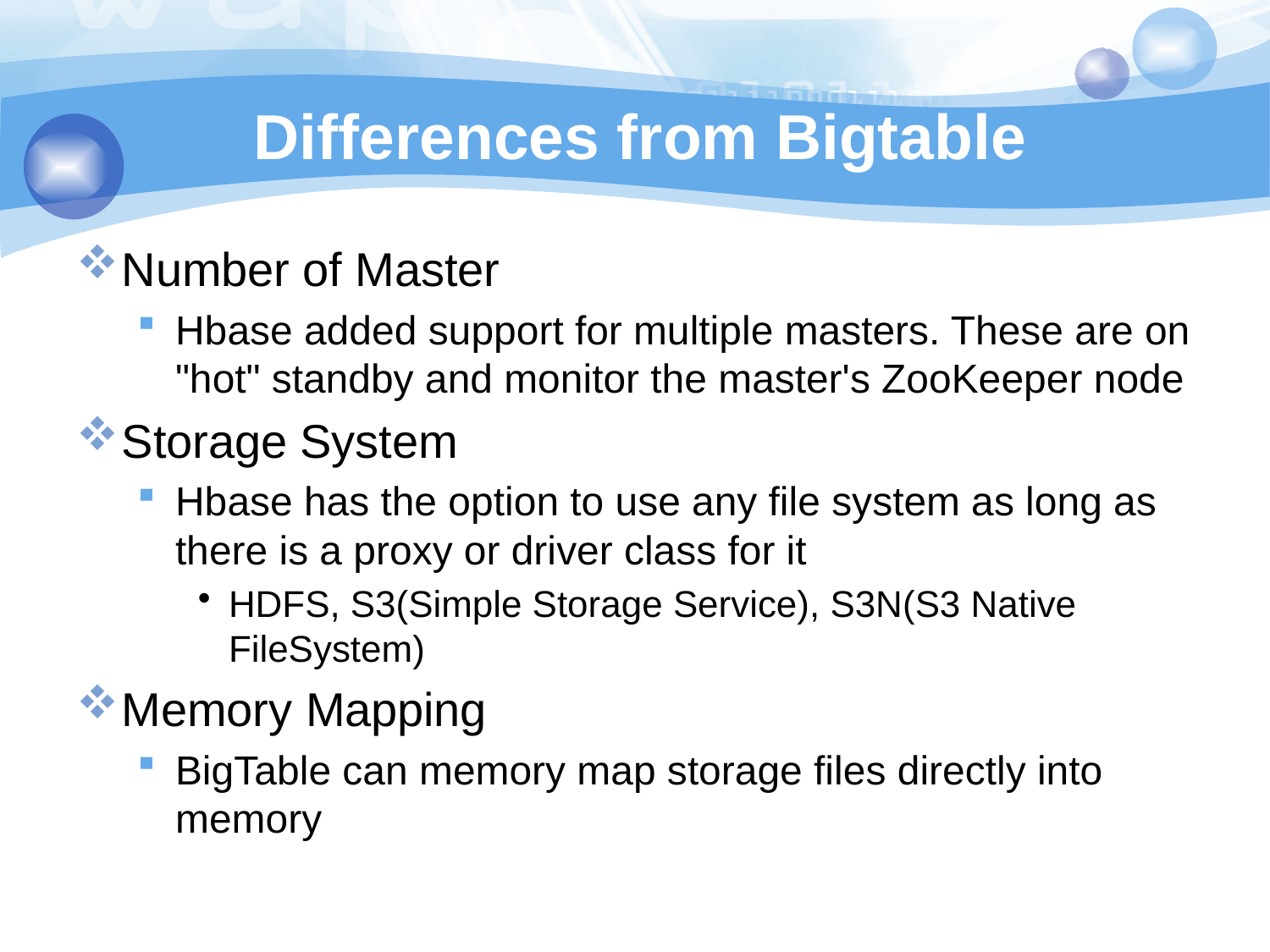

# Differences from Bigtable
Number of Master
Hbase added support for multiple masters. These are on "hot" standby and monitor the master's ZooKeeper node
Storage System
Hbase has the option to use any file system as long as there is a proxy or driver class for it
HDFS, S3(Simple Storage Service), S3N(S3 Native FileSystem)
Memory Mapping
BigTable can memory map storage files directly into memory